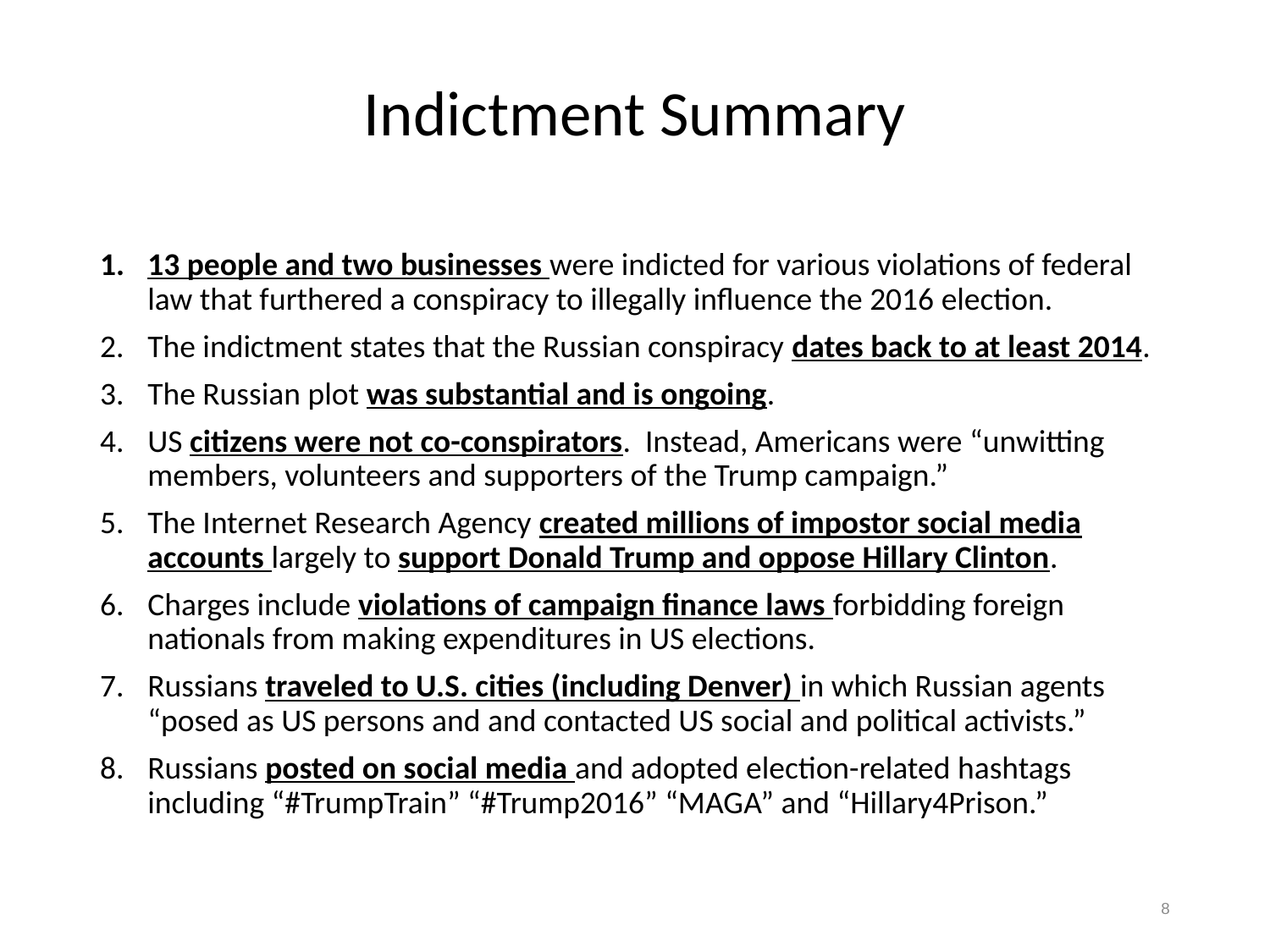

# Indictment Summary

13 people and two businesses were indicted for various violations of federal law that furthered a conspiracy to illegally influence the 2016 election.
The indictment states that the Russian conspiracy dates back to at least 2014.
The Russian plot was substantial and is ongoing.
US citizens were not co-conspirators.  Instead, Americans were “unwitting members, volunteers and supporters of the Trump campaign.”
The Internet Research Agency created millions of impostor social media accounts largely to support Donald Trump and oppose Hillary Clinton.
Charges include violations of campaign finance laws forbidding foreign nationals from making expenditures in US elections.
Russians traveled to U.S. cities (including Denver) in which Russian agents “posed as US persons and and contacted US social and political activists.”
Russians posted on social media and adopted election-related hashtags including “#TrumpTrain” “#Trump2016” “MAGA” and “Hillary4Prison.”

8